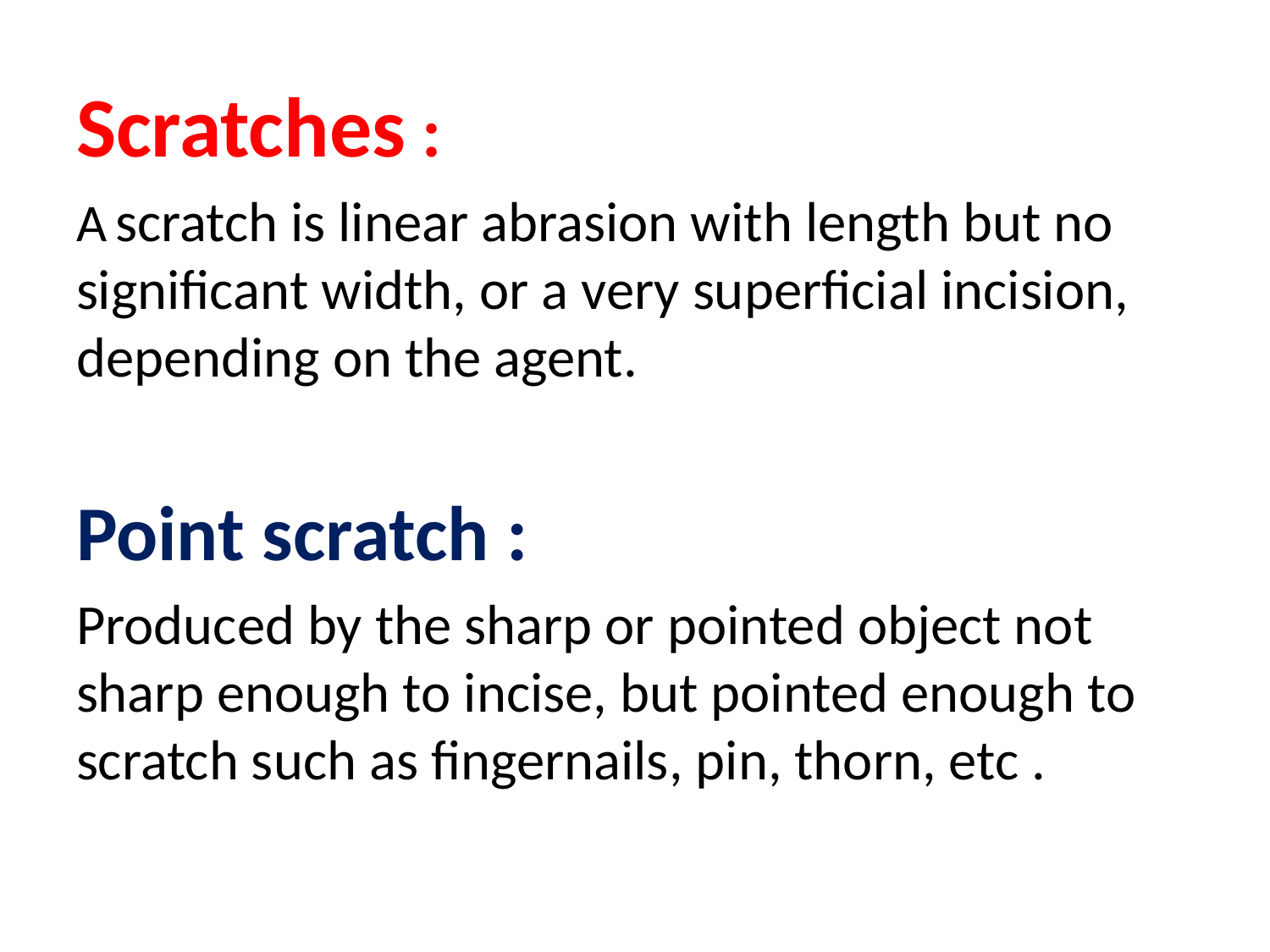

Scratches :
A scratch is linear abrasion with length but no    significant width, or a very superficial incision,  depending on the agent.

Point scratch :
Produced by the sharp or pointed object not sharp enough to incise, but pointed enough to scratch such as fingernails, pin, thorn, etc .